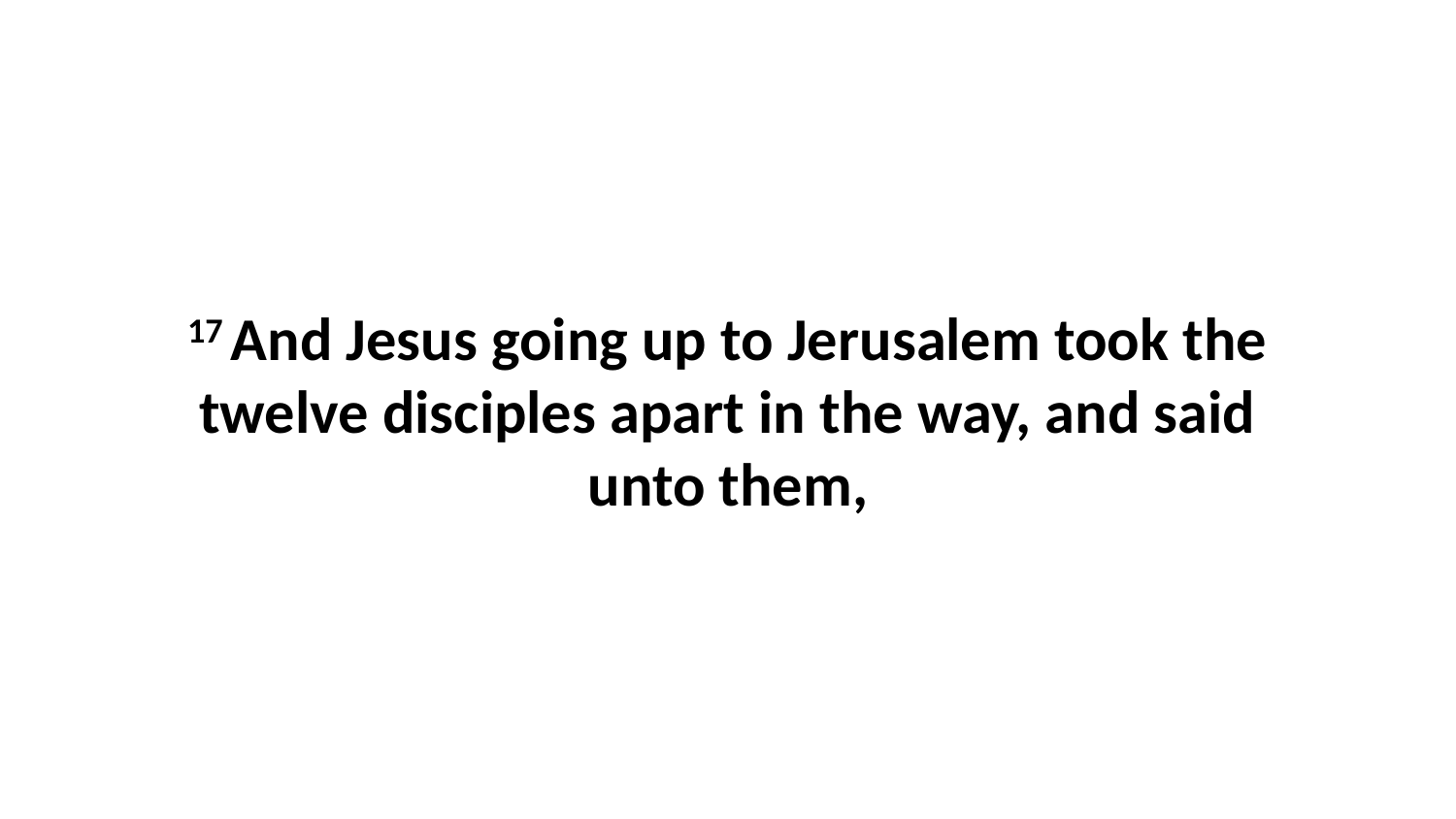

17 And Jesus going up to Jerusalem took the twelve disciples apart in the way, and said unto them,